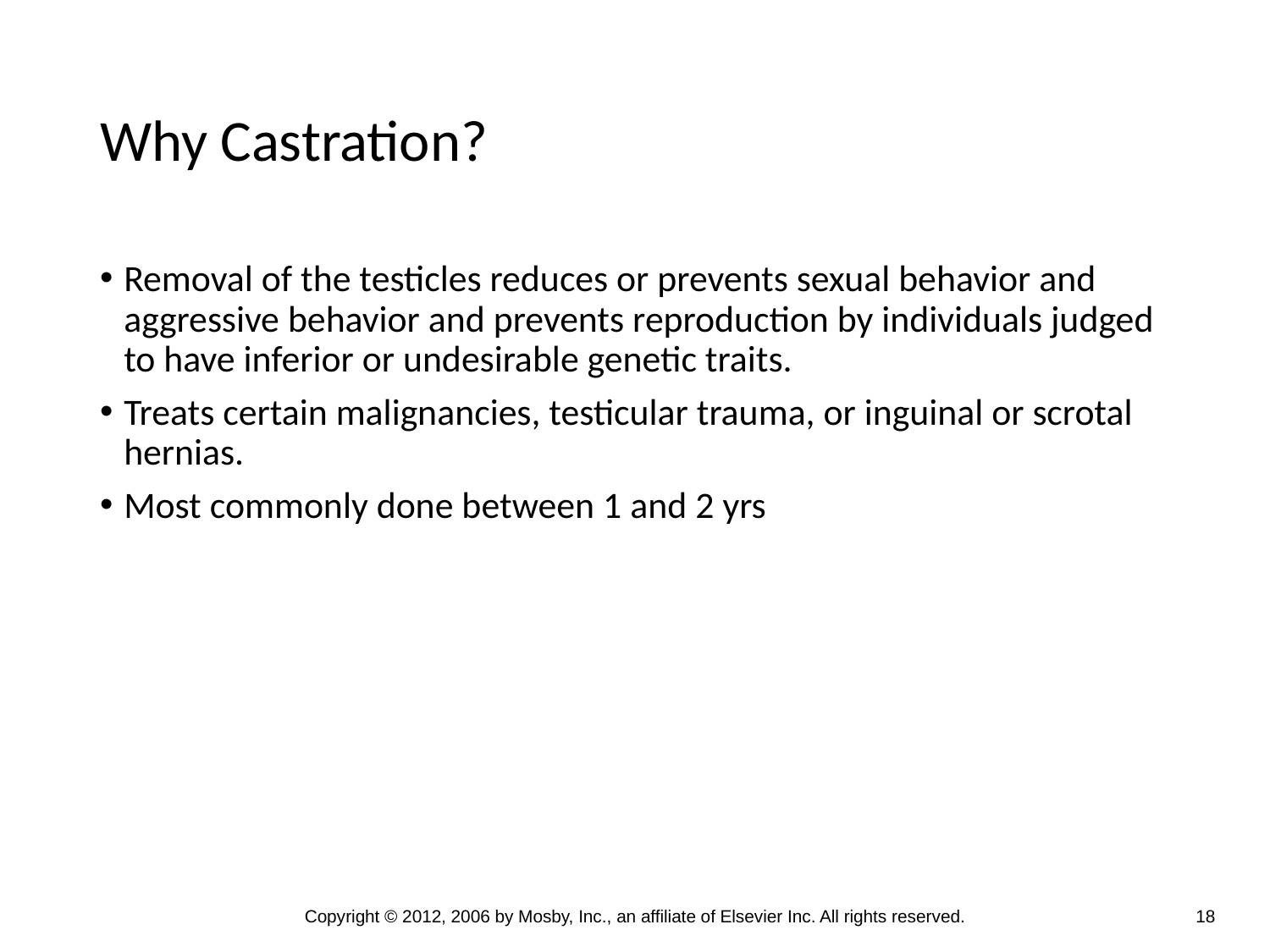

# Why Castration?
Removal of the testicles reduces or prevents sexual behavior and aggressive behavior and prevents reproduction by individuals judged to have inferior or undesirable genetic traits.
Treats certain malignancies, testicular trauma, or inguinal or scrotal hernias.
Most commonly done between 1 and 2 yrs